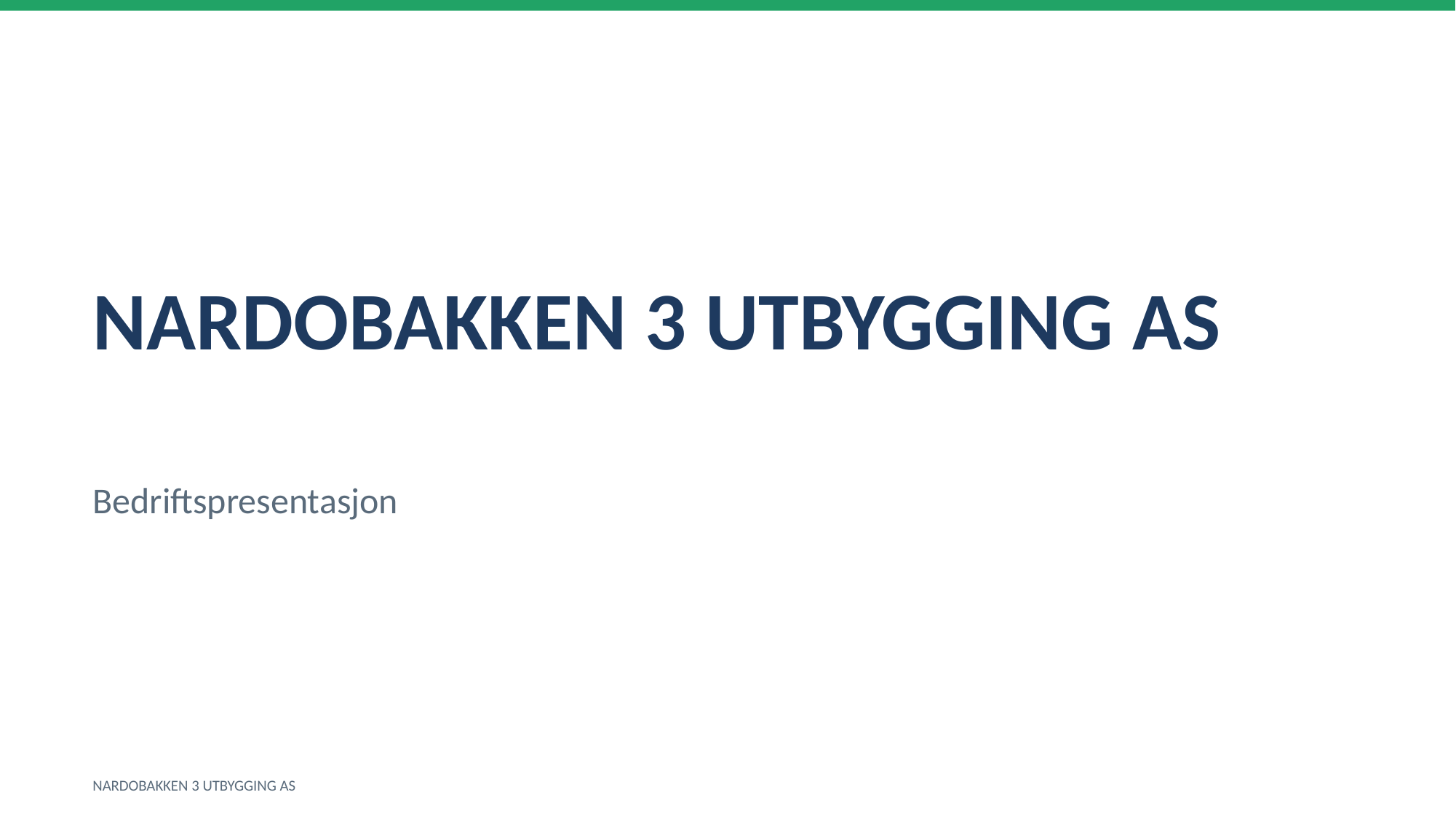

NARDOBAKKEN 3 UTBYGGING AS
Bedriftspresentasjon
NARDOBAKKEN 3 UTBYGGING AS